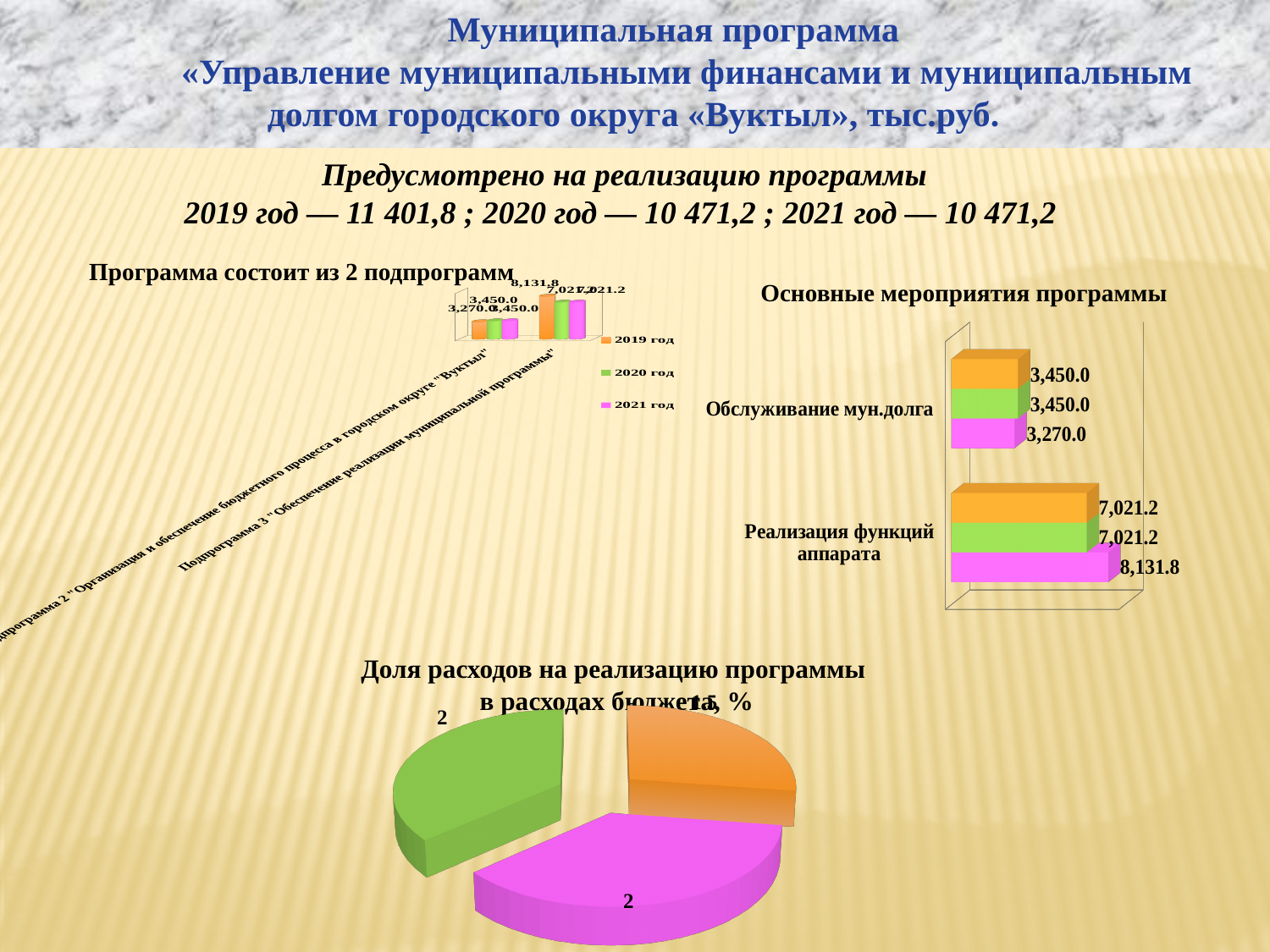

Муниципальная программа
            «Управление муниципальными финансами и муниципальным долгом городского округа «Вуктыл», тыс.руб.

Предусмотрено на реализацию программы
2019 год — 11 401,8 ; 2020 год — 10 471,2 ; 2021 год — 10 471,2

Программа состоит из 2 подпрограмм
Основные мероприятия программы

[unsupported chart]

[unsupported chart]

Доля расходов на реализацию программы
в расходах бюджета, %

[unsupported chart]